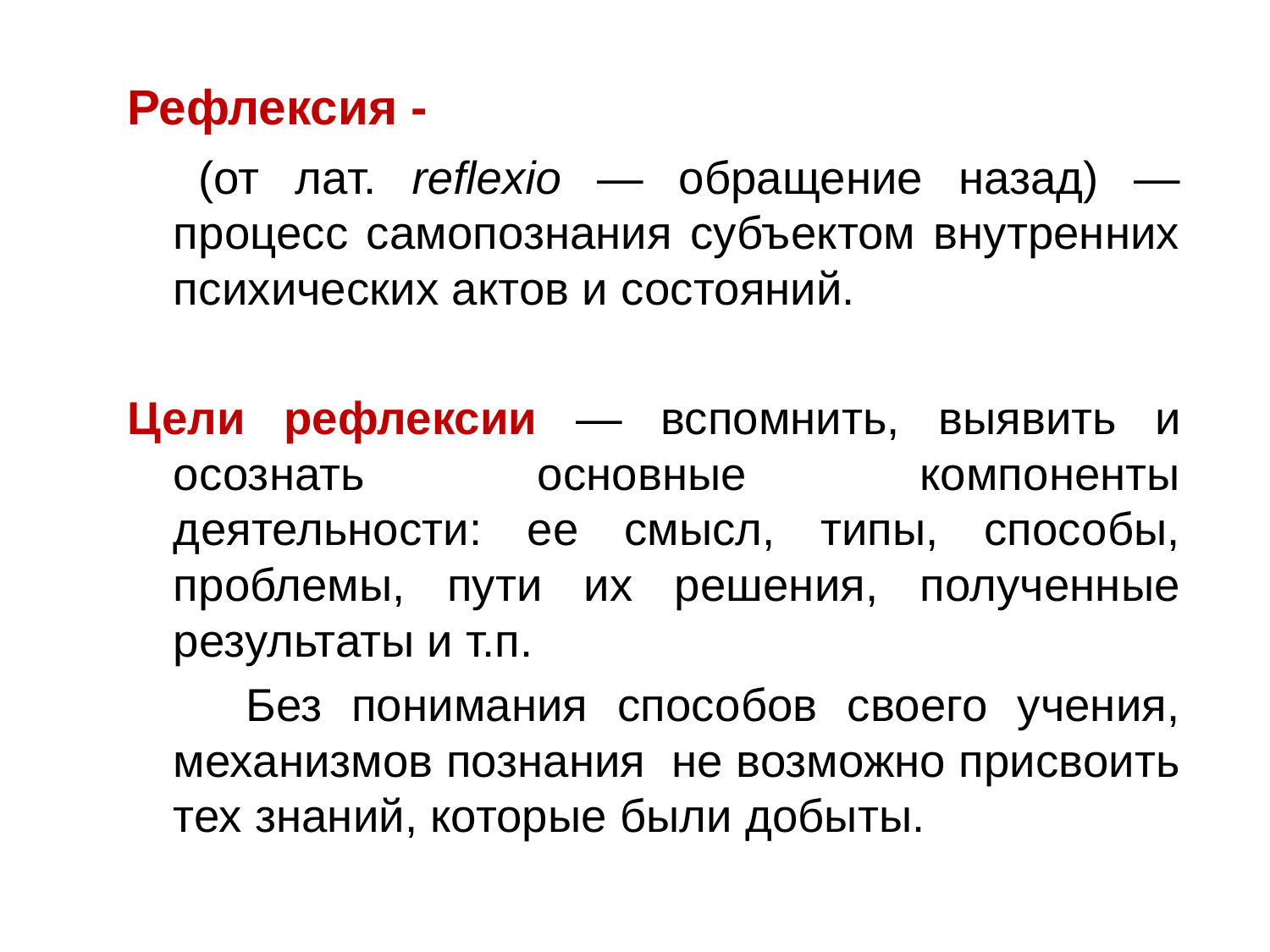

Рефлексия -
  (от лат. reflexio — обращение назад) — процесс самопознания субъектом внутренних психических актов и состояний.

Цели рефлексии — вспомнить, выявить и осознать основные компоненты деятельности: ее смысл, типы, способы, проблемы, пути их решения, полученные результаты и т.п.
    Без понимания способов своего учения, механизмов познания  не возможно присвоить тех знаний, которые были добыты.